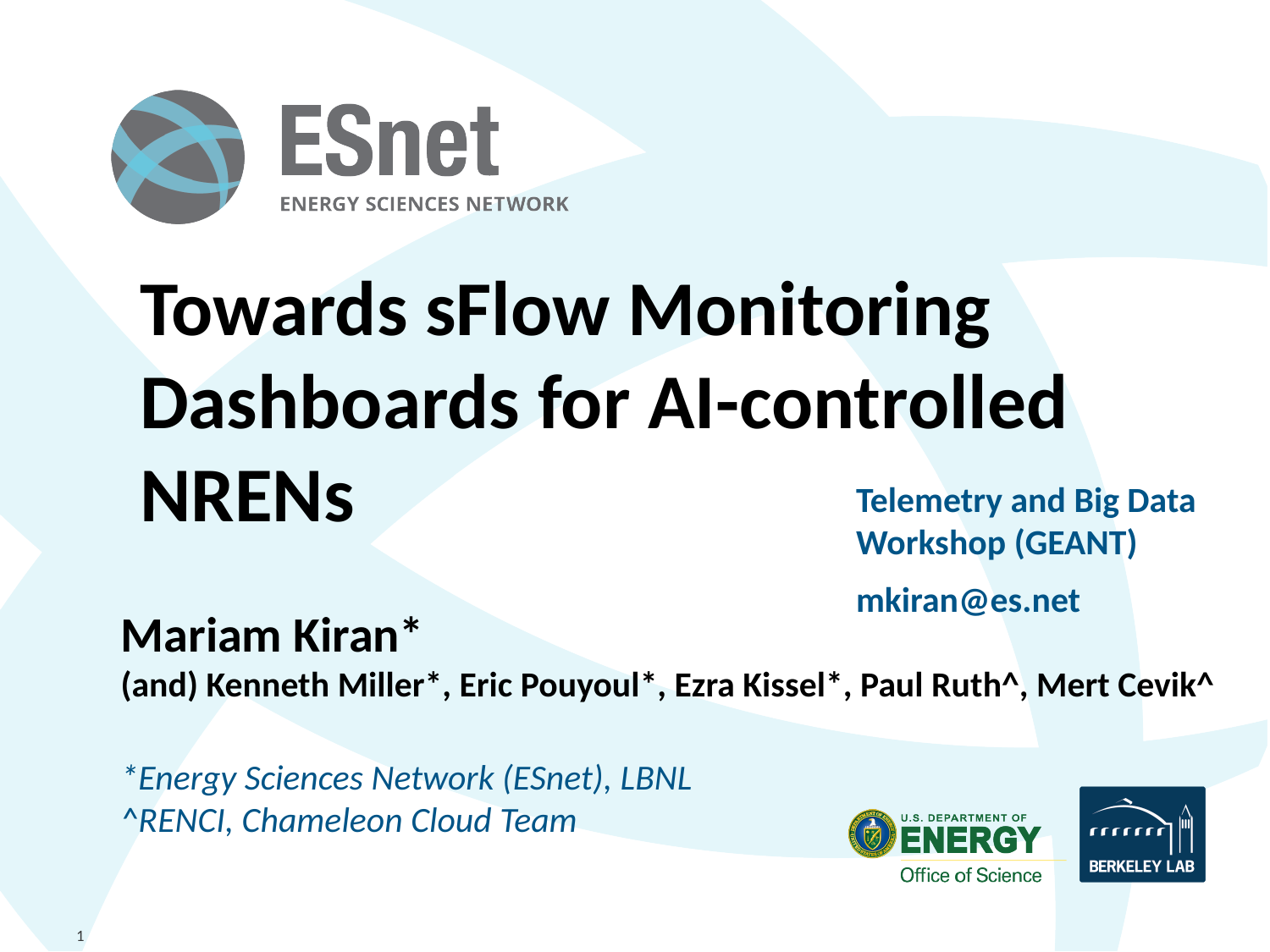

# Towards sFlow Monitoring Dashboards for AI-controlled NRENs
Telemetry and Big Data Workshop (GEANT)
mkiran@es.net

Mariam Kiran*
(and) Kenneth Miller*, Eric Pouyoul*, Ezra Kissel*, Paul Ruth^, Mert Cevik^

*Energy Sciences Network (ESnet), LBNL
^RENCI, Chameleon Cloud Team
1